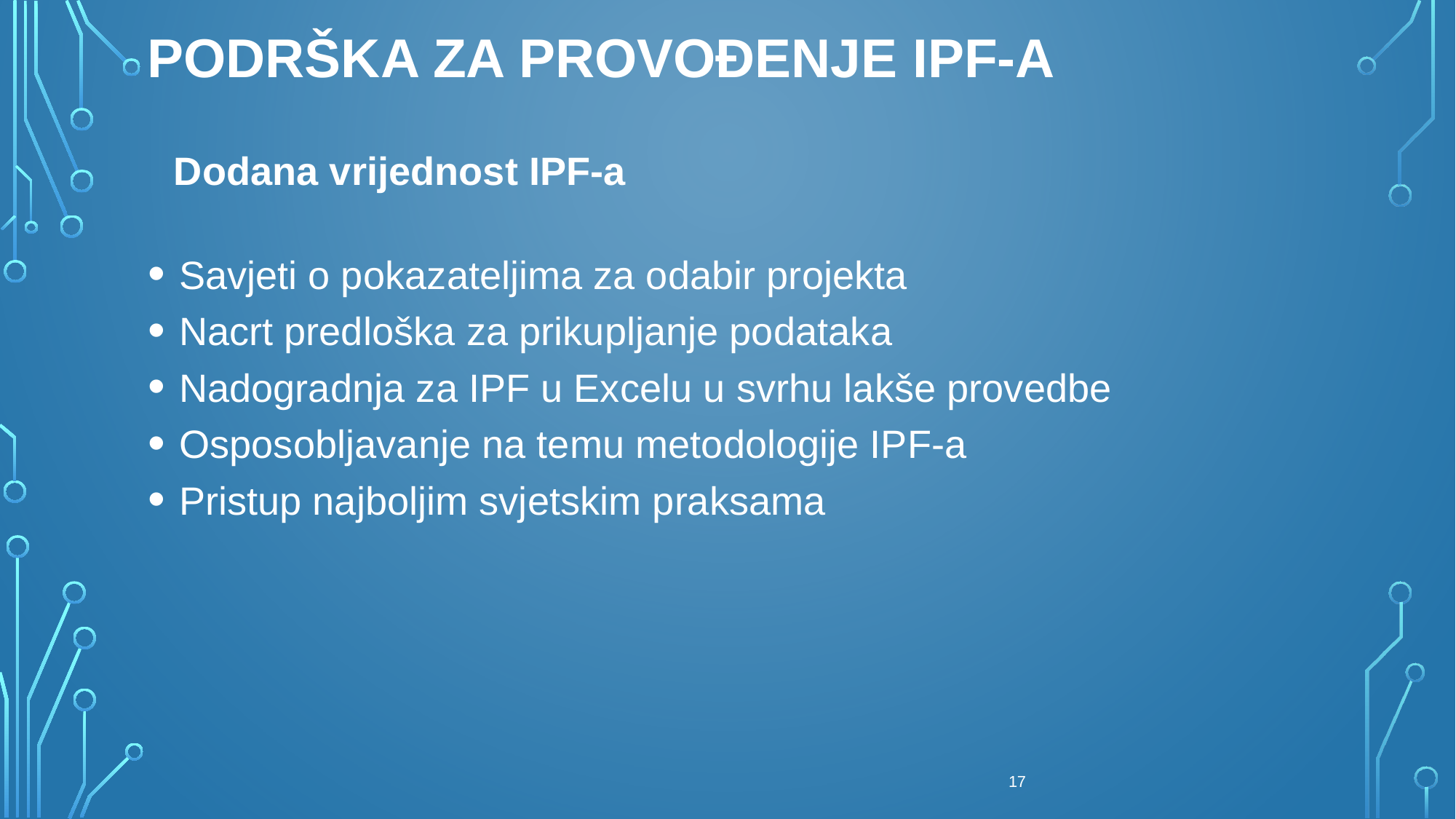

Podrška za provođenje IPF-a
Dodana vrijednost IPF-a

Savjeti o pokazateljima za odabir projekta
Nacrt predloška za prikupljanje podataka
Nadogradnja za IPF u Excelu u svrhu lakše provedbe
Osposobljavanje na temu metodologije IPF-a
Pristup najboljim svjetskim praksama

17